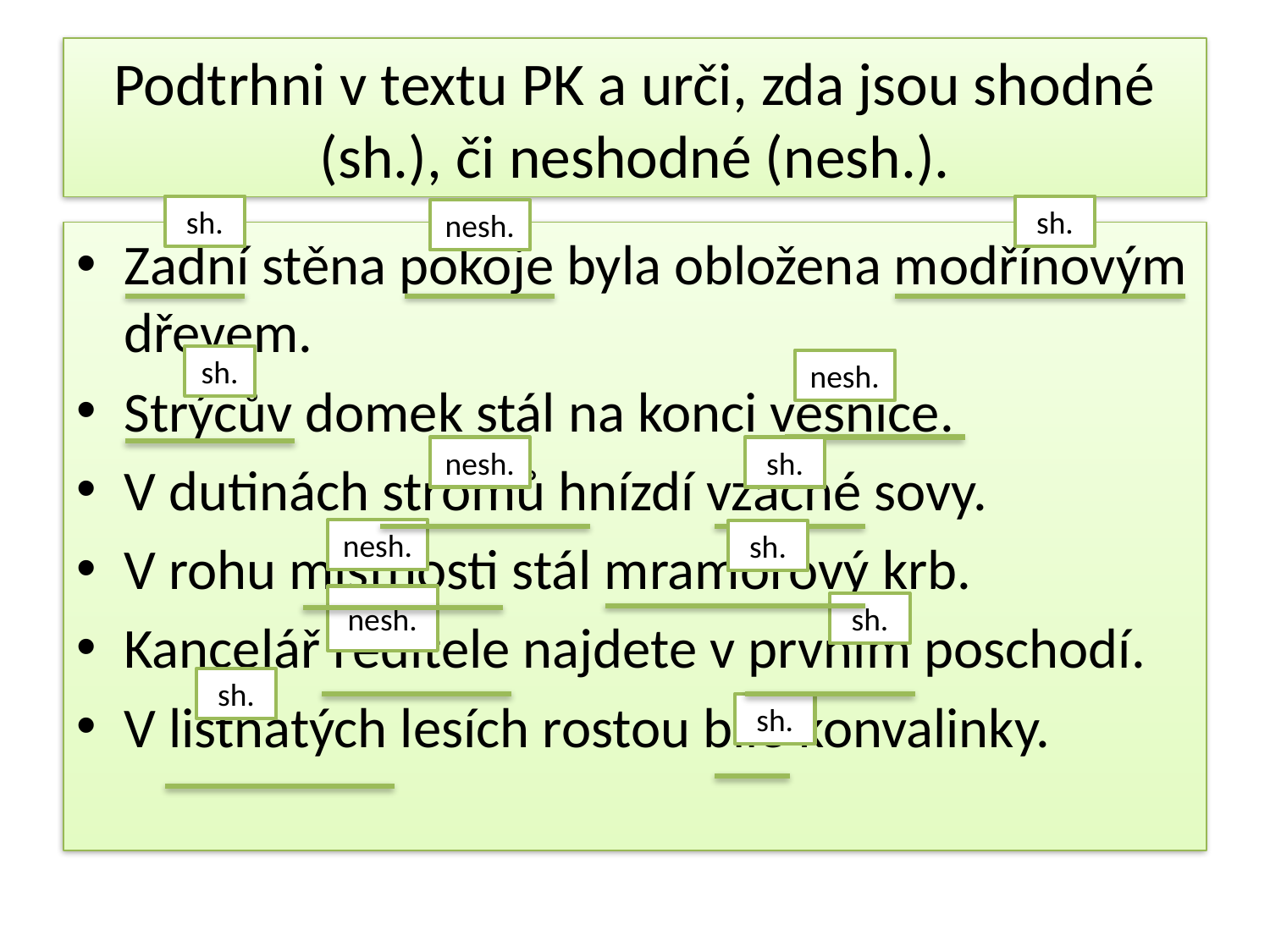

# Podtrhni v textu PK a urči, zda jsou shodné (sh.), či neshodné (nesh.).
sh.
sh.
nesh.
Zadní stěna pokoje byla obložena modřínovým dřevem.
Strýcův domek stál na konci vesnice.
V dutinách stromů hnízdí vzácné sovy.
V rohu místnosti stál mramorový krb.
Kancelář ředitele najdete v prvním poschodí.
V listnatých lesích rostou bílé konvalinky.
sh.
nesh.
nesh.
sh.
nesh.
sh.
nesh.
sh.
sh.
sh.